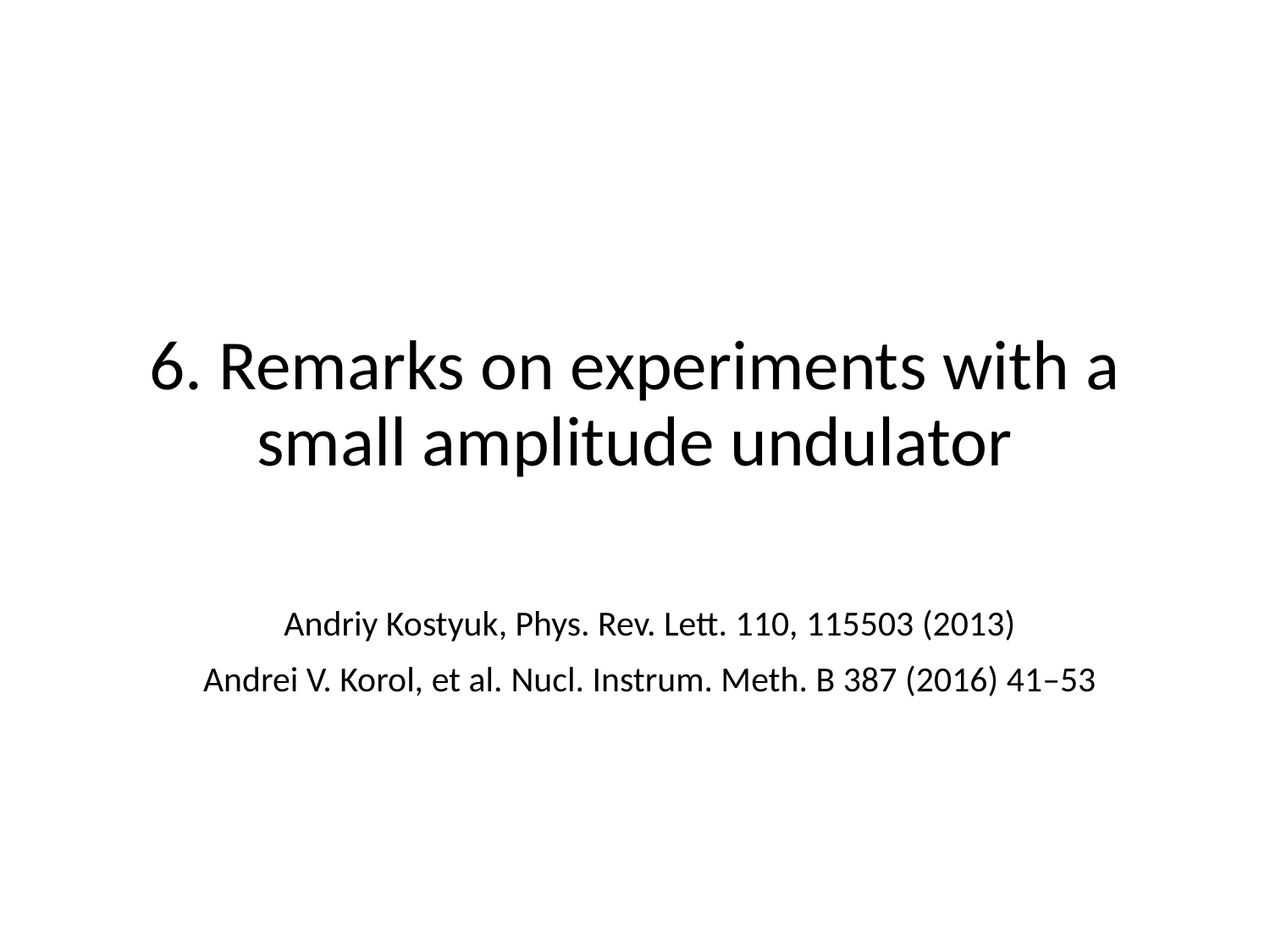

# 6. Remarks on experiments with a small amplitude undulator

Andriy Kostyuk, Phys. Rev. Lett. 110, 115503 (2013)
Andrei V. Korol, et al. Nucl. Instrum. Meth. B 387 (2016) 41–53